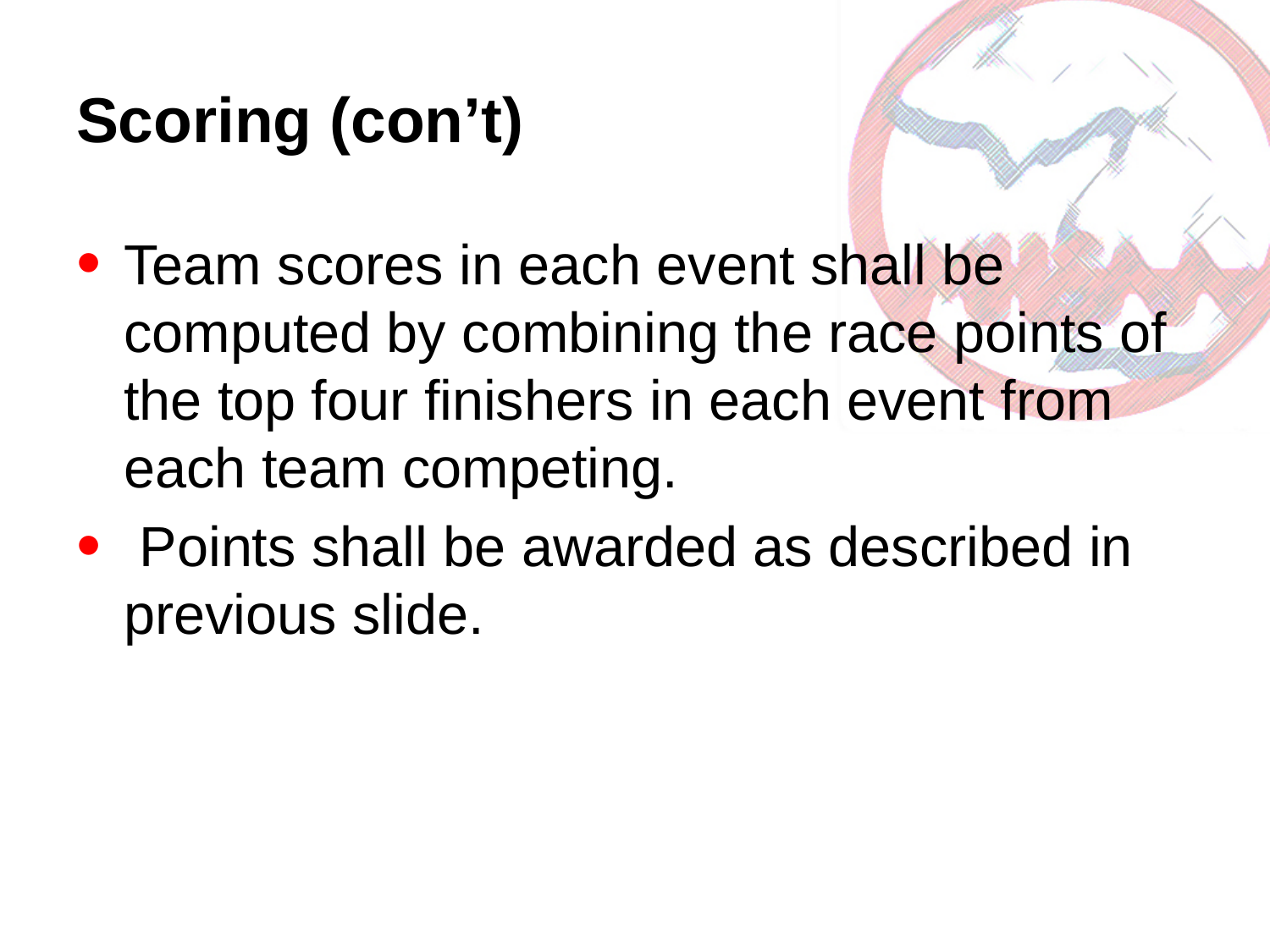

# Scoring (con’t)
Team scores in each event shall be computed by combining the race points of the top four finishers in each event from each team competing.
 Points shall be awarded as described in previous slide.